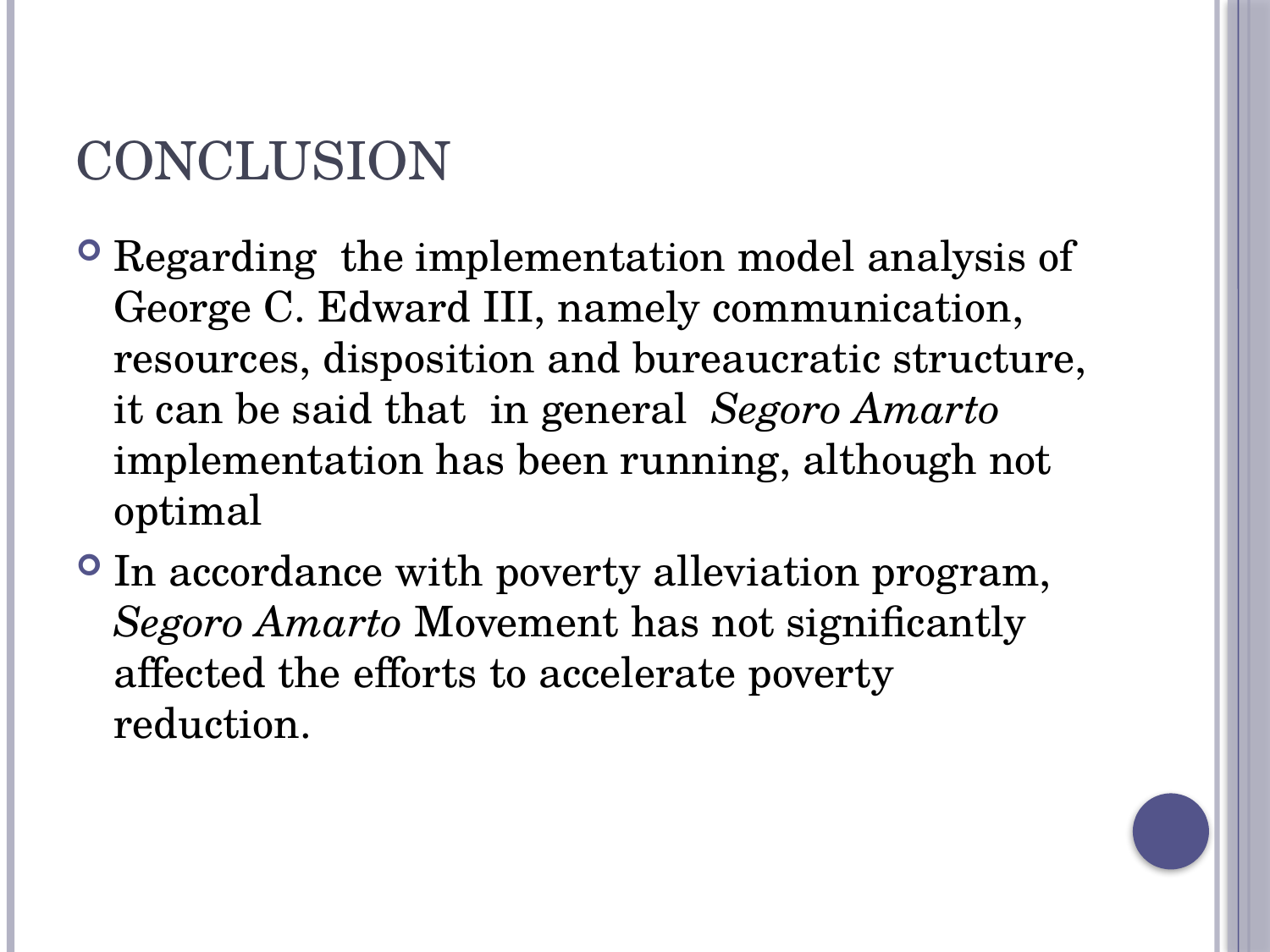

# CONCLUSION
Regarding  the implementation model analysis of George C. Edward III, namely communication, resources, disposition and bureaucratic structure, it can be said that  in general  Segoro Amarto implementation has been running, although not optimal
In accordance with poverty alleviation program, Segoro Amarto Movement has not significantly affected the efforts to accelerate poverty reduction.